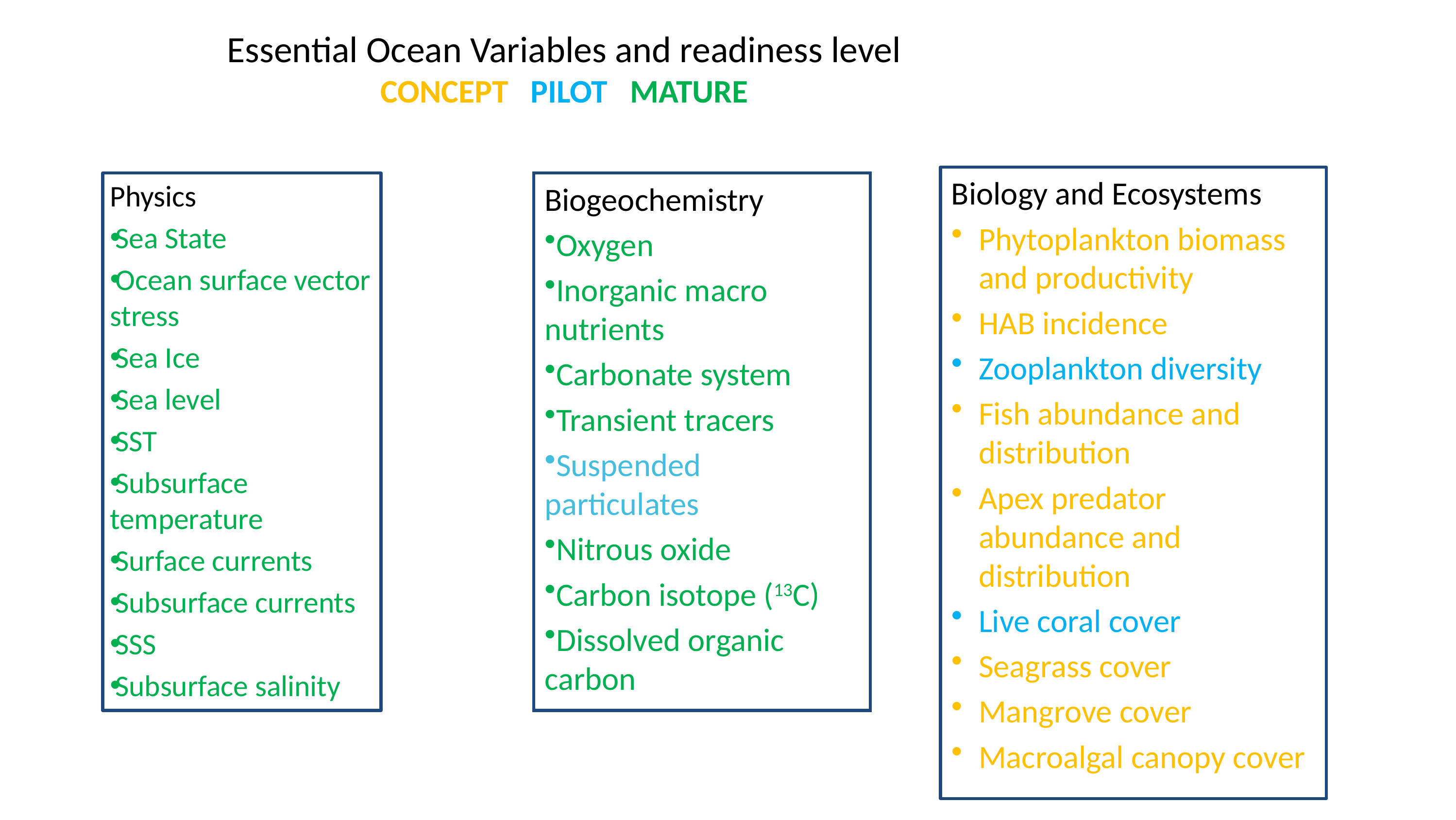

# Essential Ocean Variables and readiness level CONCEPT   PILOT   MATURE
Biology and Ecosystems
Phytoplankton biomass and productivity
HAB incidence
Zooplankton diversity
Fish abundance and distribution
Apex predator abundance and distribution
Live coral cover
Seagrass cover
Mangrove cover
Macroalgal canopy cover
Physics
Sea State
Ocean surface vector stress
Sea Ice
Sea level
SST
Subsurface temperature
Surface currents
Subsurface currents
SSS
Subsurface salinity

Biogeochemistry
Oxygen
Inorganic macro nutrients
Carbonate system
Transient tracers
Suspended particulates
Nitrous oxide
Carbon isotope (13C)
Dissolved organic carbon